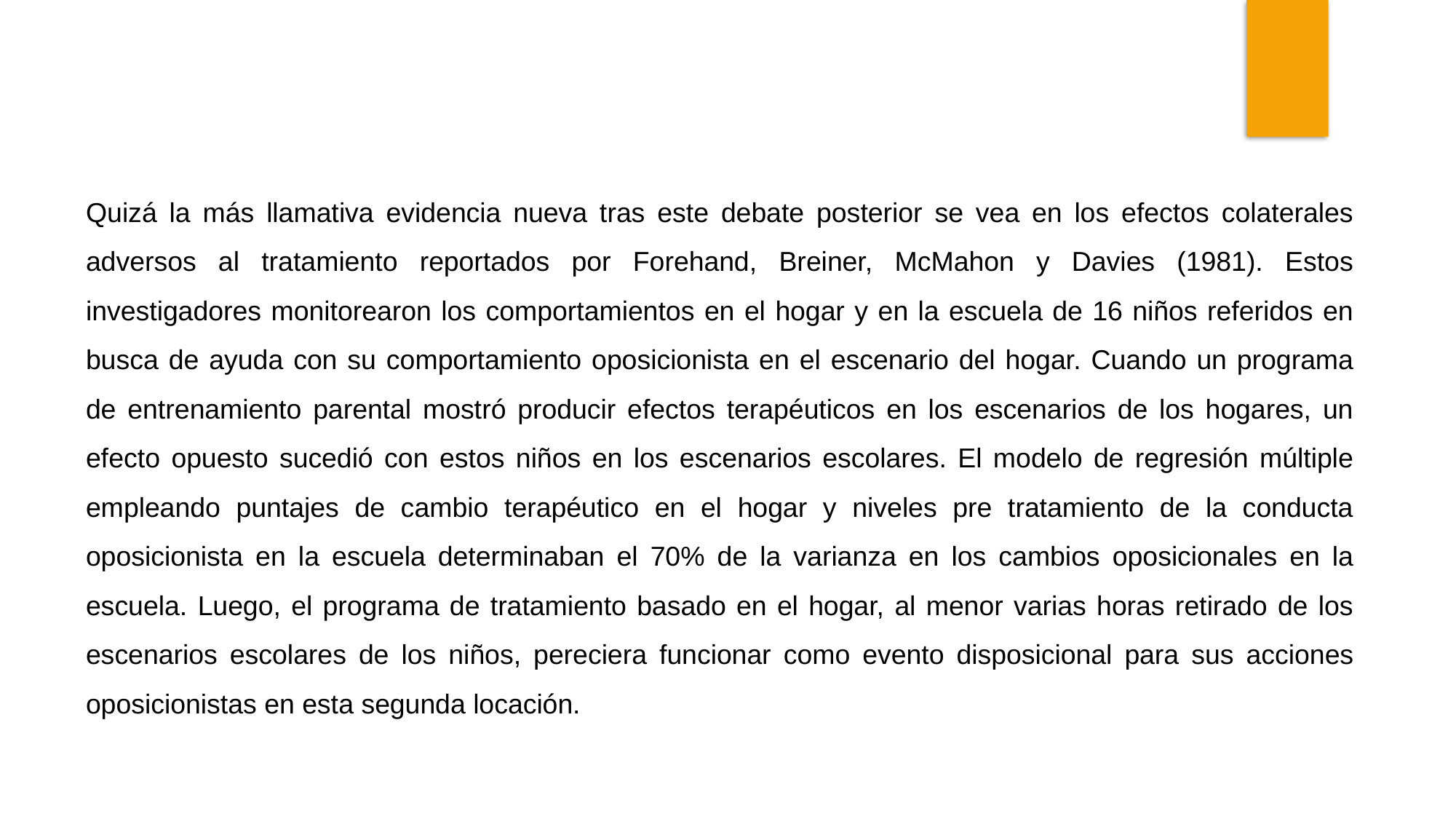

Quizá la más llamativa evidencia nueva tras este debate posterior se vea en los efectos colaterales adversos al tratamiento reportados por Forehand, Breiner, McMahon y Davies (1981). Estos investigadores monitorearon los comportamientos en el hogar y en la escuela de 16 niños referidos en busca de ayuda con su comportamiento oposicionista en el escenario del hogar. Cuando un programa de entrenamiento parental mostró producir efectos terapéuticos en los escenarios de los hogares, un efecto opuesto sucedió con estos niños en los escenarios escolares. El modelo de regresión múltiple empleando puntajes de cambio terapéutico en el hogar y niveles pre tratamiento de la conducta oposicionista en la escuela determinaban el 70% de la varianza en los cambios oposicionales en la escuela. Luego, el programa de tratamiento basado en el hogar, al menor varias horas retirado de los escenarios escolares de los niños, pereciera funcionar como evento disposicional para sus acciones oposicionistas en esta segunda locación.